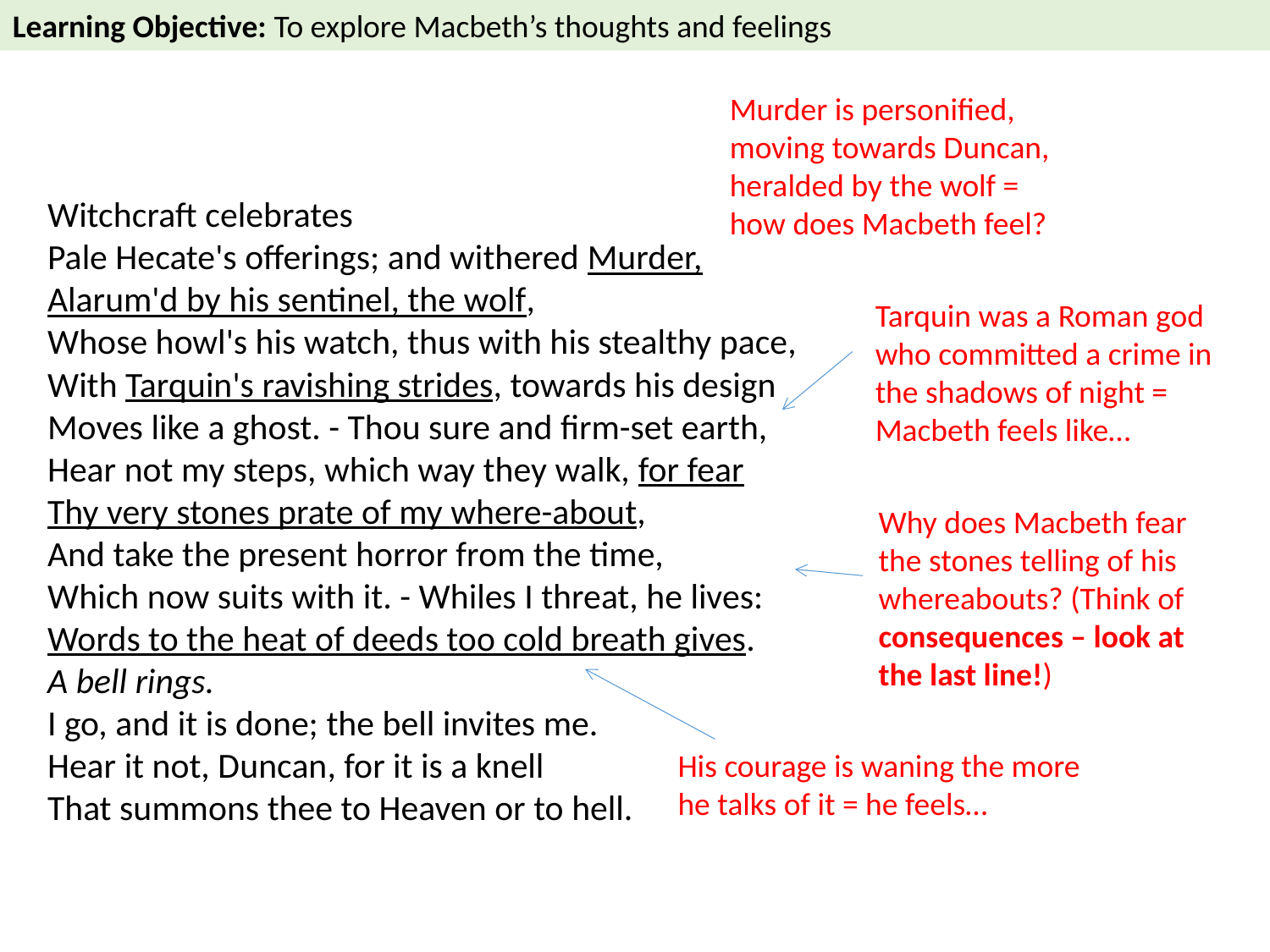

Learning Objective: To explore Macbeth’s thoughts and feelings
Murder is personified, moving towards Duncan, heralded by the wolf = how does Macbeth feel?
Witchcraft celebrates
Pale Hecate's offerings; and withered Murder,
Alarum'd by his sentinel, the wolf,
Whose howl's his watch, thus with his stealthy pace,
With Tarquin's ravishing strides, towards his design
Moves like a ghost. - Thou sure and firm-set earth,
Hear not my steps, which way they walk, for fear
Thy very stones prate of my where-about,
And take the present horror from the time,
Which now suits with it. - Whiles I threat, he lives:
Words to the heat of deeds too cold breath gives.
A bell rings.
I go, and it is done; the bell invites me.
Hear it not, Duncan, for it is a knell
That summons thee to Heaven or to hell.

Tarquin was a Roman god who committed a crime in the shadows of night = Macbeth feels like…
Why does Macbeth fear the stones telling of his whereabouts? (Think of consequences – look at the last line!)
His courage is waning the more he talks of it = he feels…